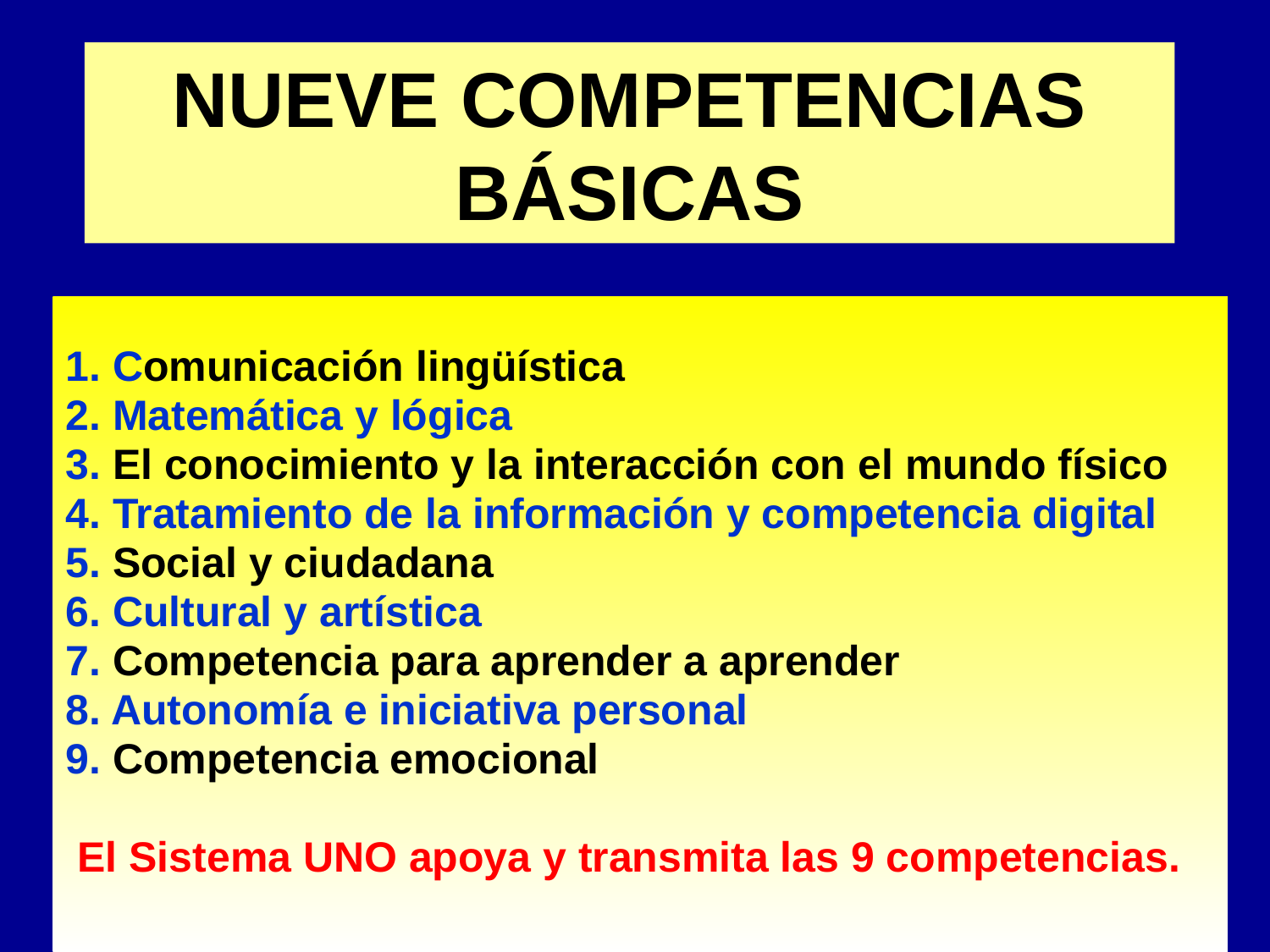

# NUEVE COMPETENCIAS BÁSICAS

1. Comunicación lingüística
2. Matemática y lógica
3. El conocimiento y la interacción con el mundo físico
4. Tratamiento de la información y competencia digital
5. Social y ciudadana
6. Cultural y artística
7. Competencia para aprender a aprender
8. Autonomía e iniciativa personal
9. Competencia emocional

 El Sistema UNO apoya y transmita las 9 competencias.